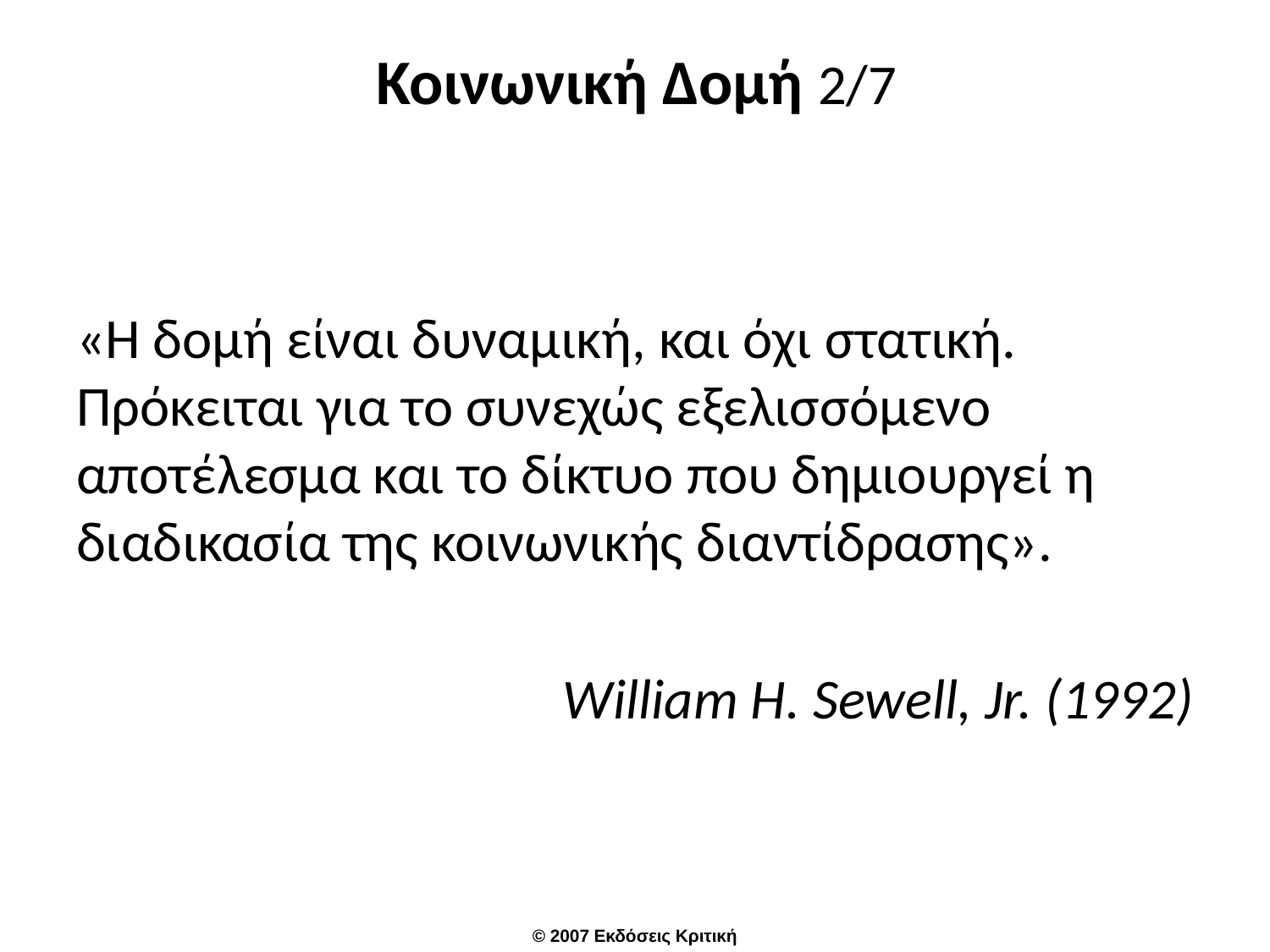

# Κοινωνική Δομή 2/7
«Η δομή είναι δυναμική, και όχι στατική. Πρόκειται για το συνεχώς εξελισσόμενο αποτέλεσμα και το δίκτυο που δημιουργεί η διαδικασία της κοινωνικής διαντίδρασης».

	  William H. Sewell, Jr. (1992)